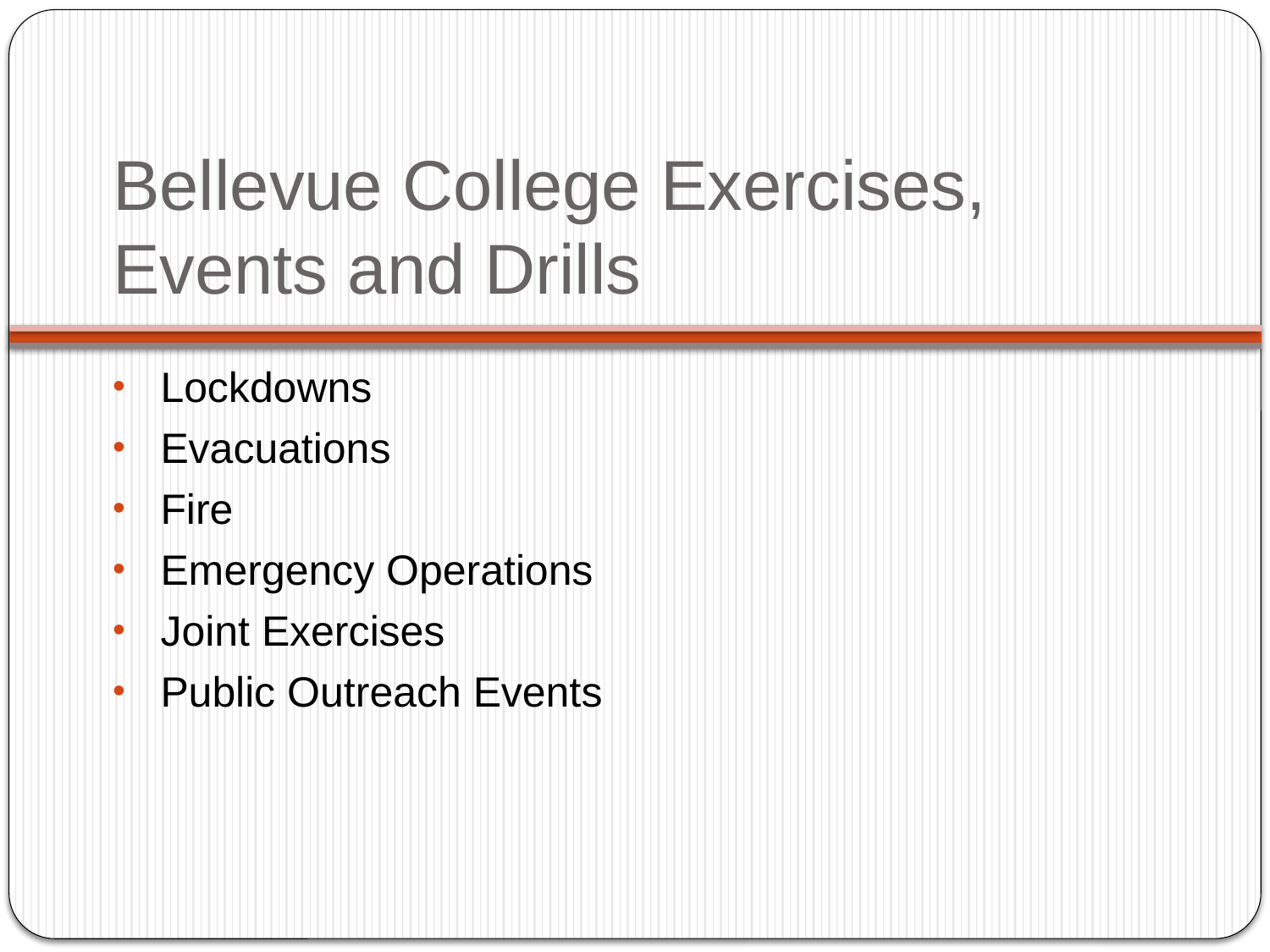

# Bellevue College Exercises, Events and Drills
Lockdowns
Evacuations
Fire
Emergency Operations
Joint Exercises
Public Outreach Events